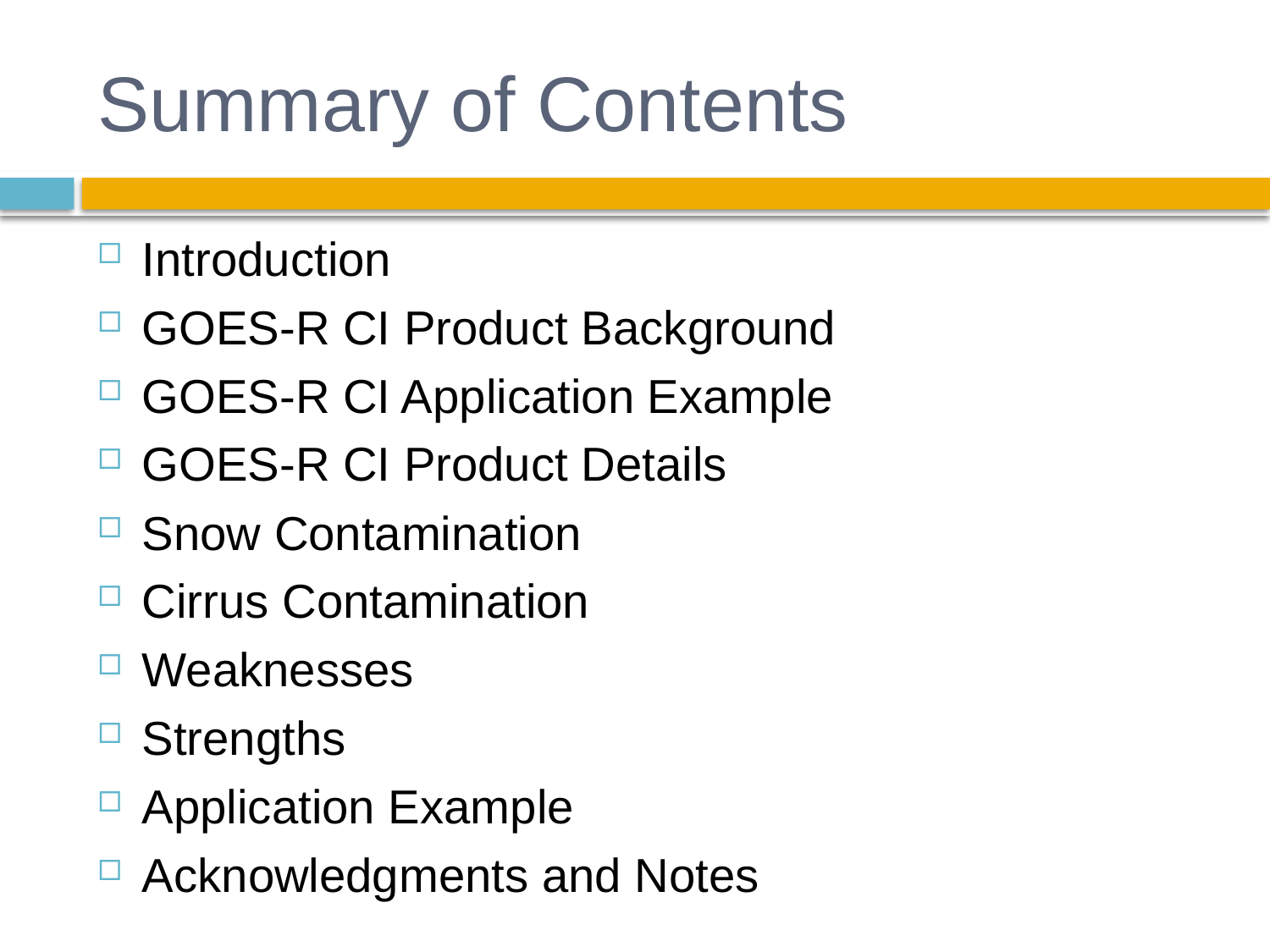

# Summary of Contents
Introduction
GOES-R CI Product Background
GOES-R CI Application Example
GOES-R CI Product Details
Snow Contamination
Cirrus Contamination
Weaknesses
Strengths
Application Example
Acknowledgments and Notes